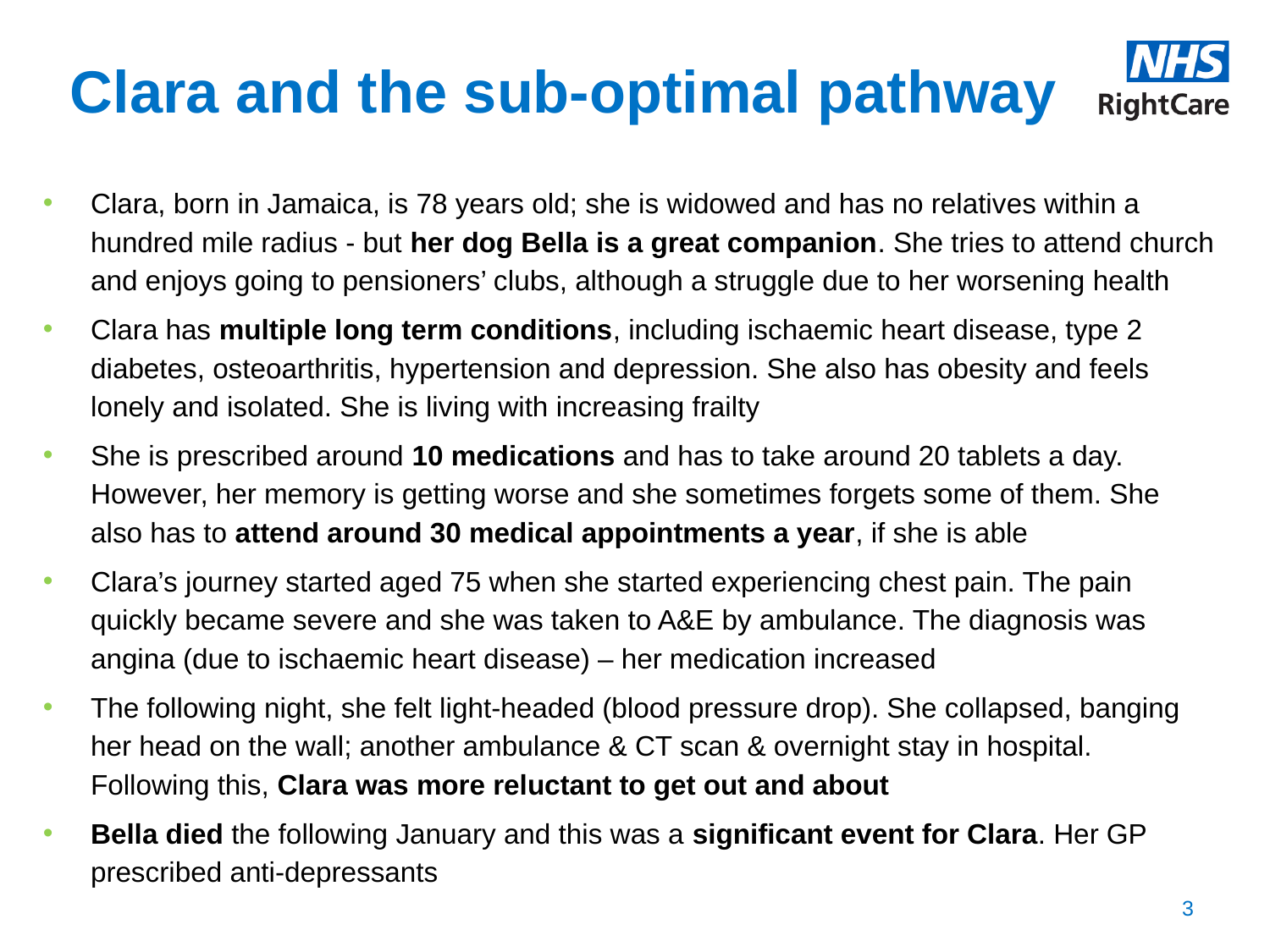

# Clara and the sub-optimal pathway
Clara, born in Jamaica, is 78 years old; she is widowed and has no relatives within a hundred mile radius - but her dog Bella is a great companion. She tries to attend church and enjoys going to pensioners’ clubs, although a struggle due to her worsening health
Clara has multiple long term conditions, including ischaemic heart disease, type 2 diabetes, osteoarthritis, hypertension and depression. She also has obesity and feels lonely and isolated. She is living with increasing frailty
She is prescribed around 10 medications and has to take around 20 tablets a day. However, her memory is getting worse and she sometimes forgets some of them. She also has to attend around 30 medical appointments a year, if she is able
Clara’s journey started aged 75 when she started experiencing chest pain. The pain quickly became severe and she was taken to A&E by ambulance. The diagnosis was angina (due to ischaemic heart disease) – her medication increased
The following night, she felt light-headed (blood pressure drop). She collapsed, banging her head on the wall; another ambulance & CT scan & overnight stay in hospital. Following this, Clara was more reluctant to get out and about
Bella died the following January and this was a significant event for Clara. Her GP prescribed anti-depressants

3